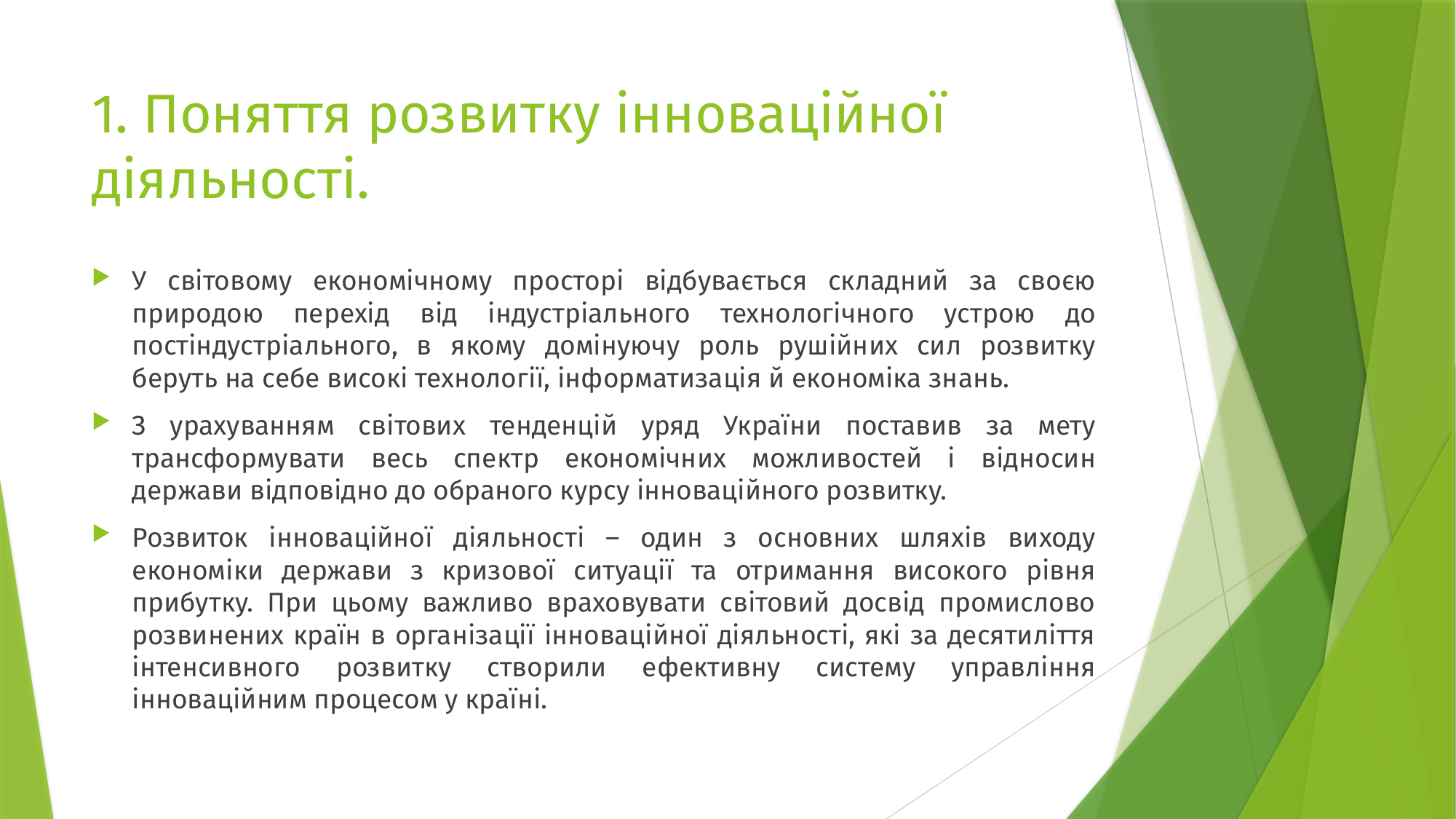

# 1. Поняття розвитку інноваційної діяльності.
У світовому економічному просторі відбувається складний за своєю природою перехід від індустріального технологічного устрою до постіндустріального, в якому домінуючу роль рушійних сил розвитку беруть на себе високі технології, інформатизація й економіка знань.
З урахуванням світових тенденцій уряд України поставив за мету трансформувати весь спектр економічних можливостей і відносин держави відповідно до обраного курсу інноваційного розвитку.
Розвиток інноваційної діяльності – один з основних шляхів виходу економіки держави з кризової ситуації та отримання високого рівня прибутку. При цьому важливо враховувати світовий досвід промислово розвинених країн в організації інноваційної діяльності, які за десятиліття інтенсивного розвитку створили ефективну систему управління інноваційним процесом у країні.